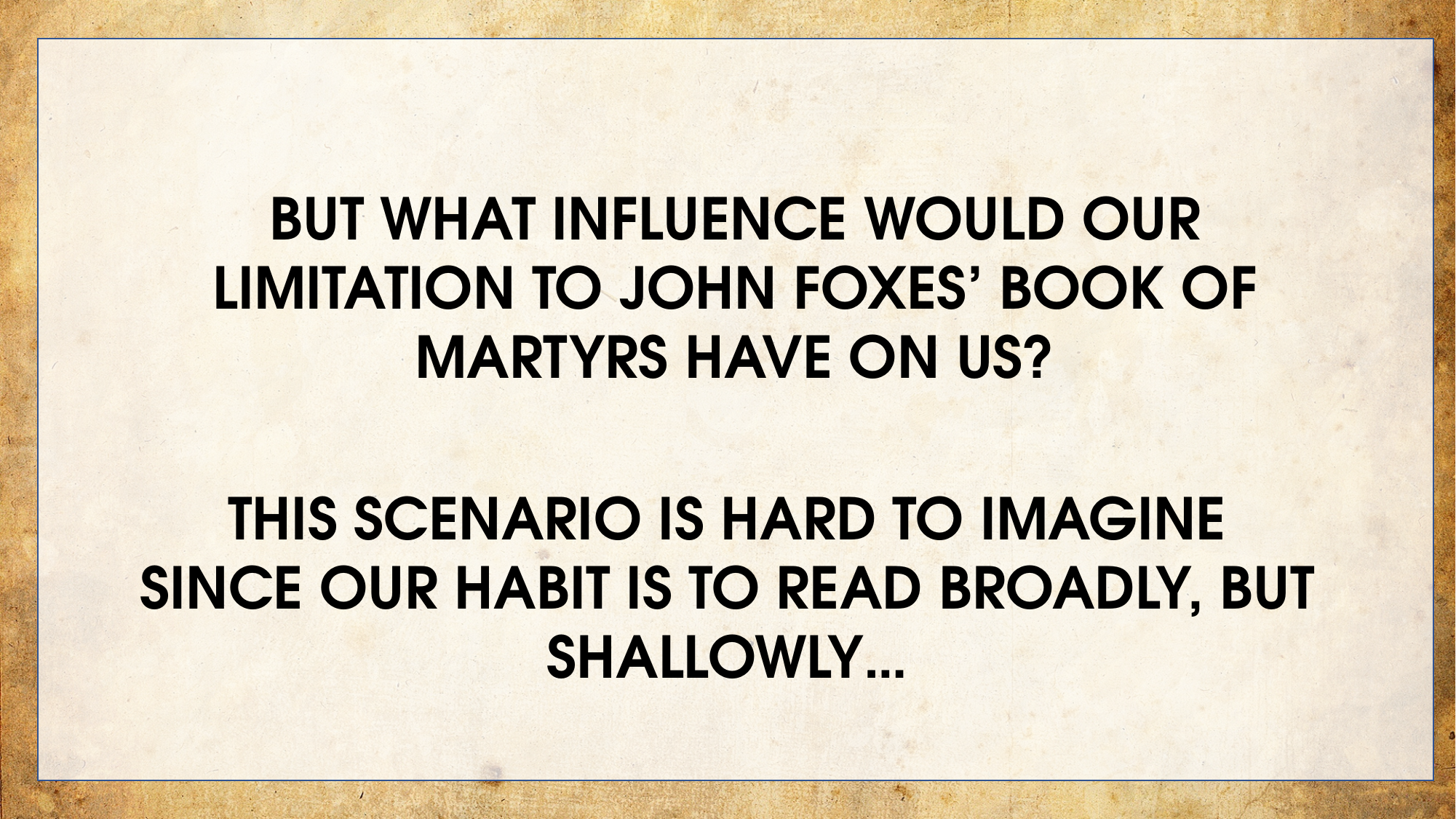

BUT WHAT INFLUENCE WOULD OUR LIMITATION TO JOHN FOXES’ BOOK OF MARTYRS HAVE ON US?
THIS SCENARIO IS HARD TO IMAGINE SINCE OUR HABIT IS TO READ BROADLY, BUT SHALLOWLY…